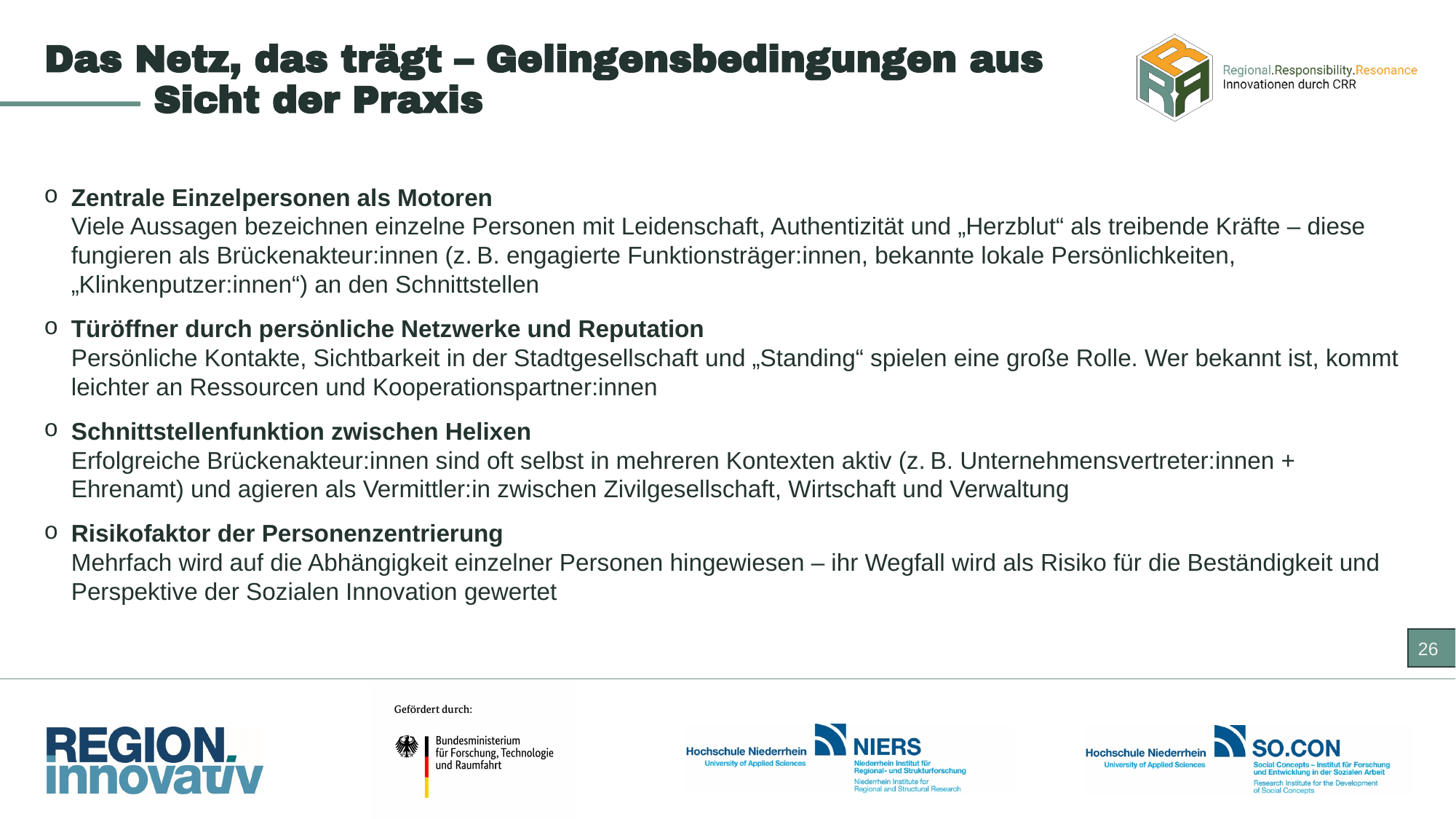

Das Netz, das trägt – Gelingensbedingungen aus 	Sicht der Praxis
Zentrale Einzelpersonen als Motoren
Viele Aussagen bezeichnen einzelne Personen mit Leidenschaft, Authentizität und „Herzblut“ als treibende Kräfte – diese fungieren als Brückenakteur:innen (z. B. engagierte Funktionsträger:innen, bekannte lokale Persönlichkeiten, „Klinkenputzer:innen“) an den Schnittstellen
Türöffner durch persönliche Netzwerke und Reputation
Persönliche Kontakte, Sichtbarkeit in der Stadtgesellschaft und „Standing“ spielen eine große Rolle. Wer bekannt ist, kommt leichter an Ressourcen und Kooperationspartner:innen
Schnittstellenfunktion zwischen Helixen
Erfolgreiche Brückenakteur:innen sind oft selbst in mehreren Kontexten aktiv (z. B. Unternehmensvertreter:innen + Ehrenamt) und agieren als Vermittler:in zwischen Zivilgesellschaft, Wirtschaft und Verwaltung
Risikofaktor der Personenzentrierung
Mehrfach wird auf die Abhängigkeit einzelner Personen hingewiesen – ihr Wegfall wird als Risiko für die Beständigkeit und Perspektive der Sozialen Innovation gewertet